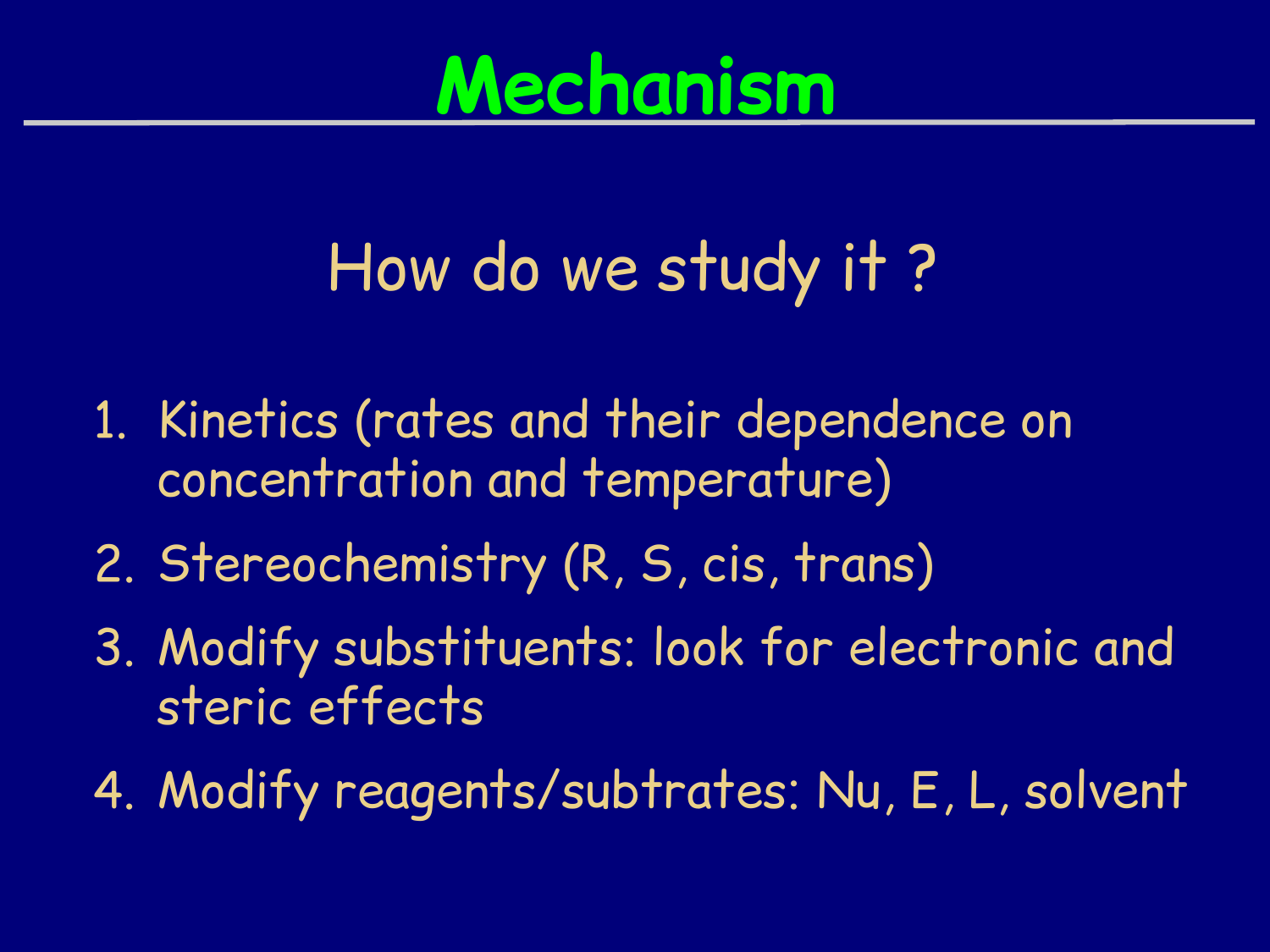

# Mechanism
How do we study it ?
Kinetics (rates and their dependence on concentration and temperature)
Stereochemistry (R, S, cis, trans)
Modify substituents: look for electronic and steric effects
Modify reagents/subtrates: Nu, E, L, solvent